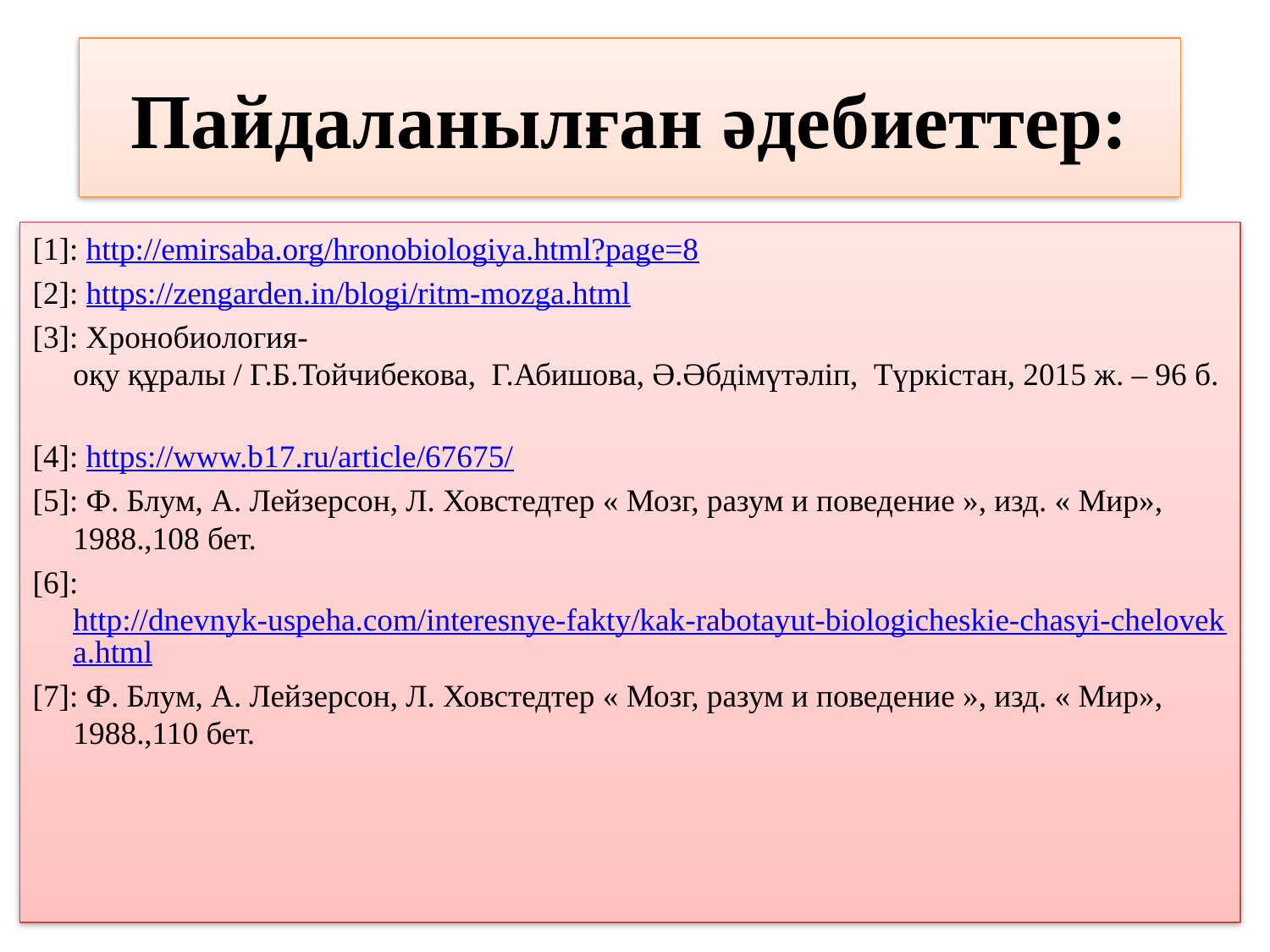

# Пайдаланылған әдебиеттер:
[1]: http://emirsaba.org/hronobiologiya.html?page=8
[2]: https://zengarden.in/blogi/ritm-mozga.html
[3]: Хронобиология-оқу құралы / Г.Б.Тойчибекова,  Г.Абишова, Ә.Әбдімүтәліп,  Түркістан, 2015 ж. – 96 б.
[4]: https://www.b17.ru/article/67675/
[5]: Ф. Блум, А. Лейзерсон, Л. Ховстедтер « Мозг, разум и поведение », изд. « Мир», 1988.,108 бет.
[6]: http://dnevnyk-uspeha.com/interesnye-fakty/kak-rabotayut-biologicheskie-chasyi-cheloveka.html
[7]: Ф. Блум, А. Лейзерсон, Л. Ховстедтер « Мозг, разум и поведение », изд. « Мир», 1988.,110 бет.